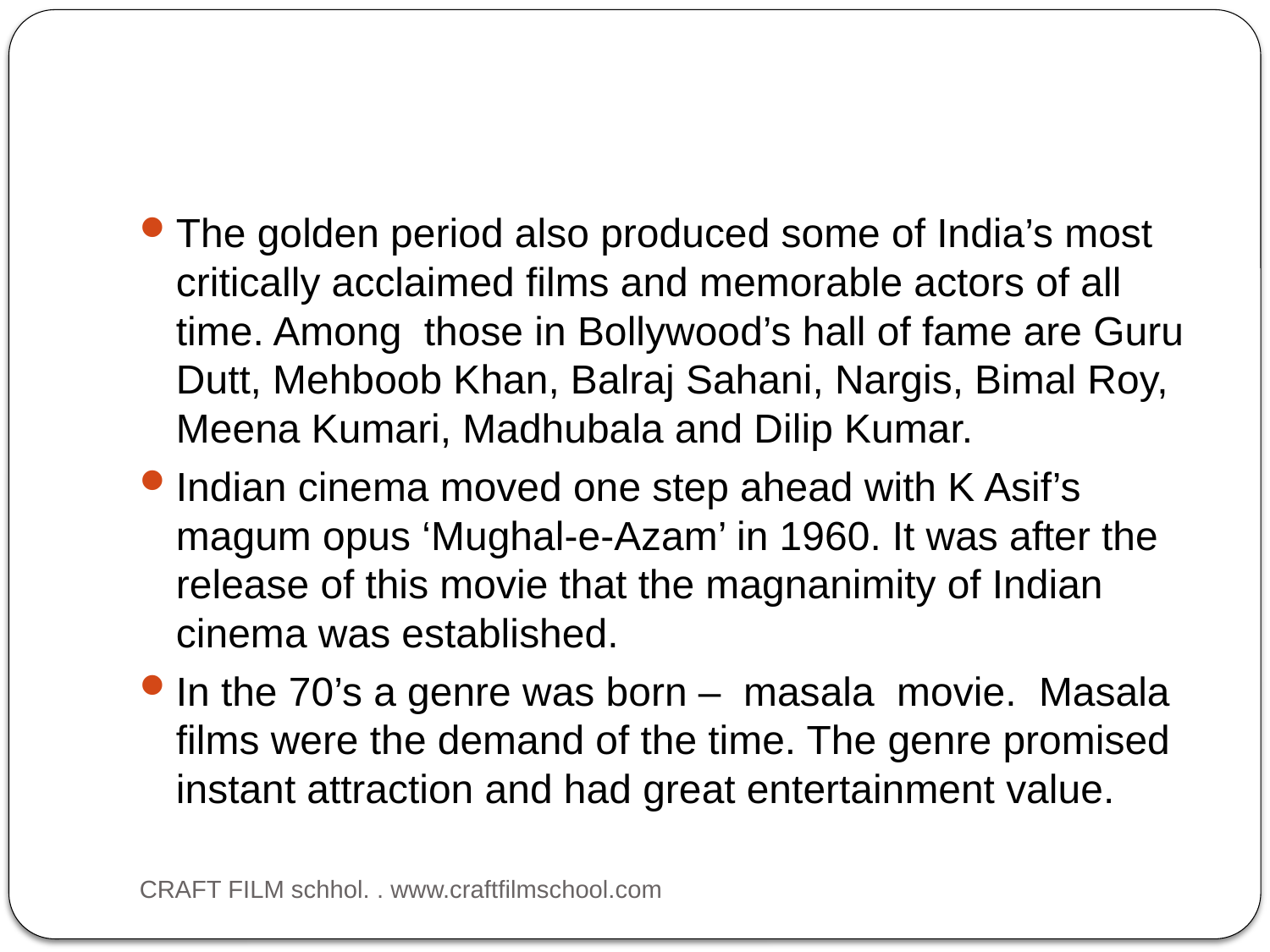

#
The golden period also produced some of India’s most critically acclaimed films and memorable actors of all time. Among  those in Bollywood’s hall of fame are Guru Dutt, Mehboob Khan, Balraj Sahani, Nargis, Bimal Roy, Meena Kumari, Madhubala and Dilip Kumar.
Indian cinema moved one step ahead with K Asif’s magum opus ‘Mughal-e-Azam’ in 1960. It was after the release of this movie that the magnanimity of Indian cinema was established.
In the 70’s a genre was born –  masala  movie.  Masala  films were the demand of the time. The genre promised instant attraction and had great entertainment value.

CRAFT FILM schhol. . www.craftfilmschool.com